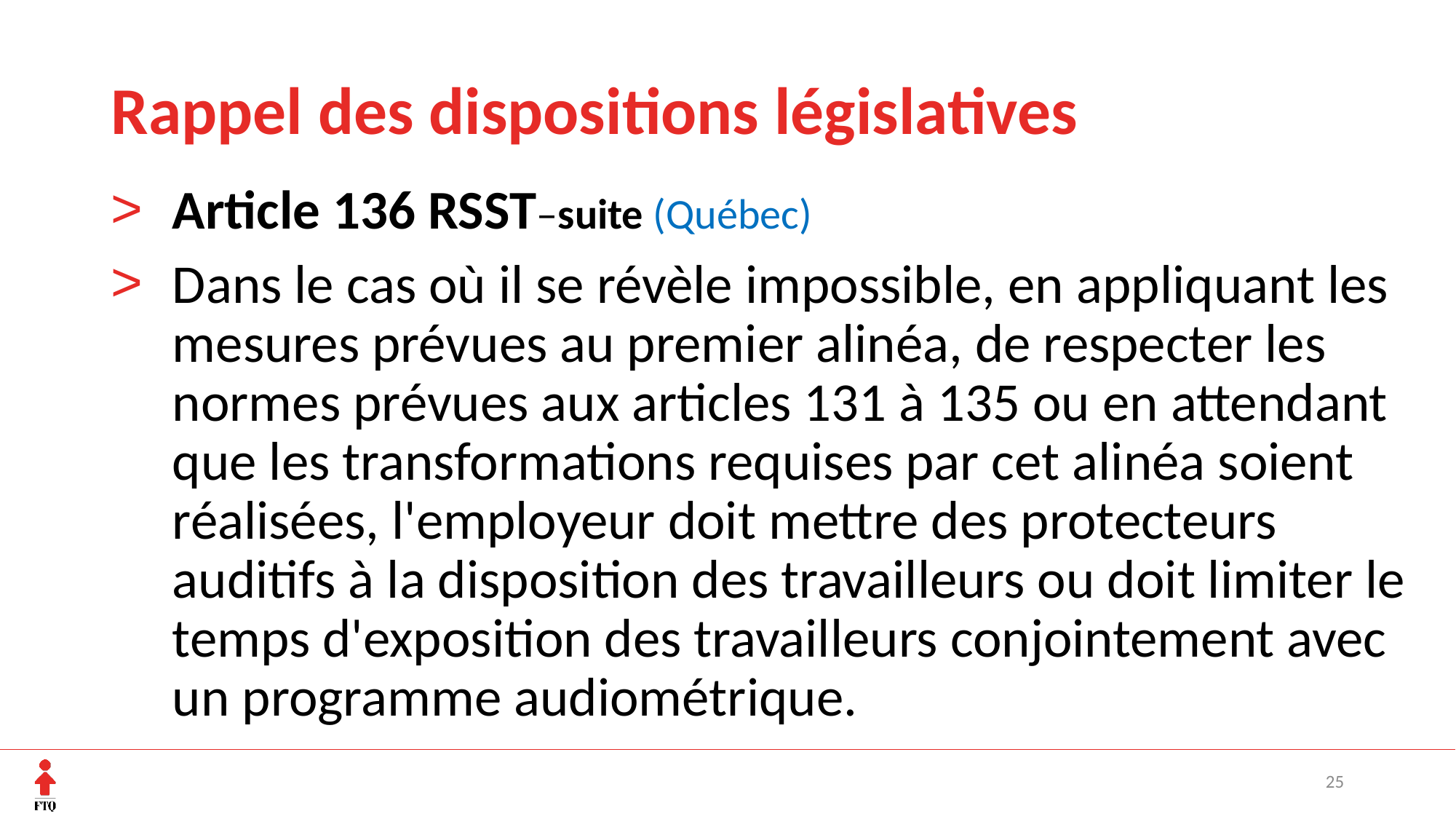

# Rappel des dispositions législatives
Article 136 RSST–suite (Québec)
Dans le cas où il se révèle impossible, en appliquant les mesures prévues au premier alinéa, de respecter les normes prévues aux articles 131 à 135 ou en attendant que les transformations requises par cet alinéa soient réalisées, l'employeur doit mettre des protecteurs auditifs à la disposition des travailleurs ou doit limiter le temps d'exposition des travailleurs conjointement avec un programme audiométrique.

25